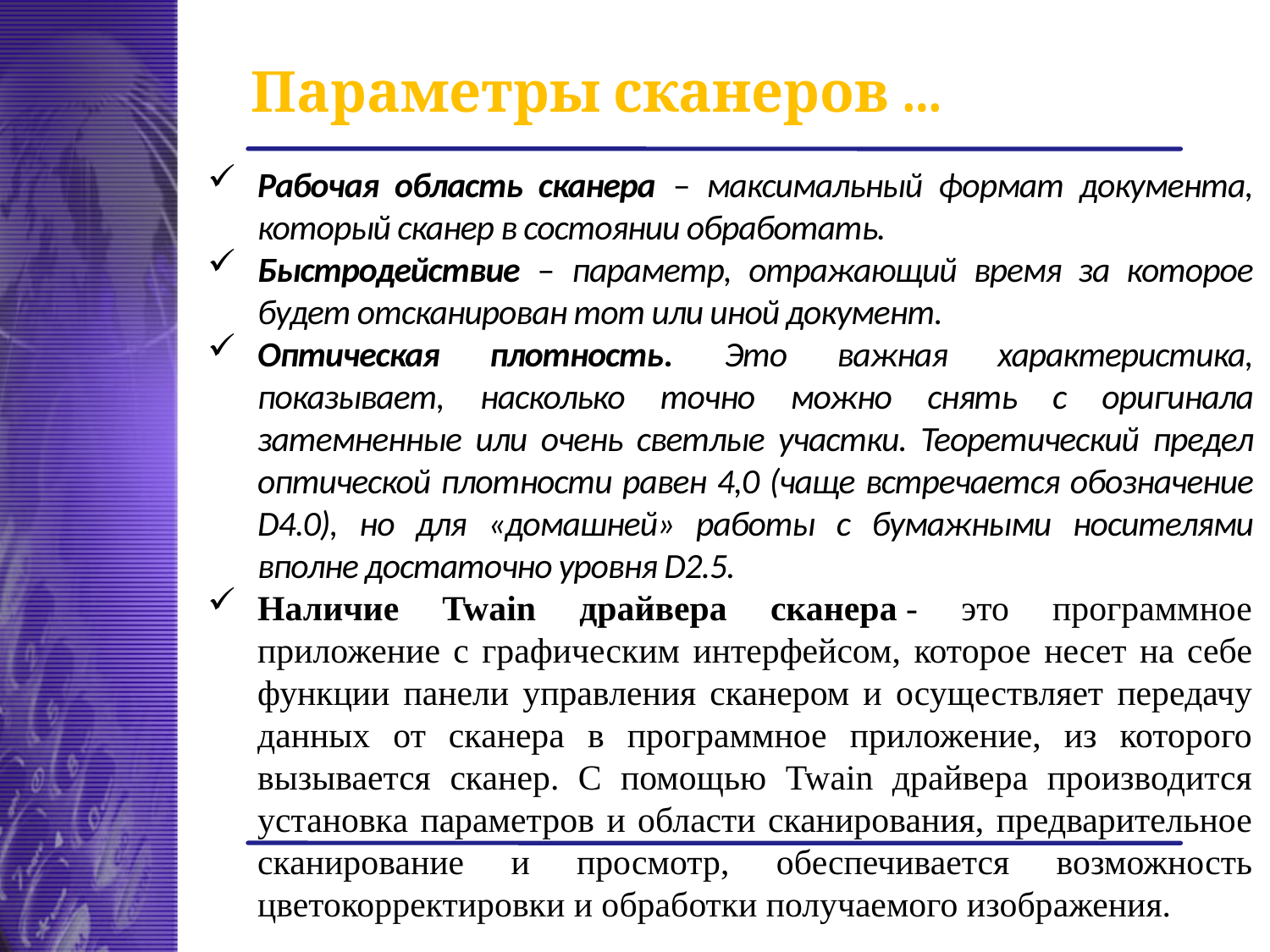

# Параметры сканеров ...
Рабочая область сканера – максимальный формат документа, который сканер в состоянии обработать.
Быстродействие – параметр, отражающий время за которое будет отсканирован тот или иной документ.
Оптическая плотность. Это важная характеристика, показывает, насколько точно можно снять с оригинала затемненные или очень светлые участки. Теоретический предел оптической плотности равен 4,0 (чаще встречается обозначение D4.0), но для «домашней» работы с бумажными носителями вполне достаточно уровня D2.5.
Наличие Twain драйвера сканера - это программное приложение с графическим интерфейсом, которое несет на себе функции панели управления сканером и осуществляет передачу данных от сканера в программное приложение, из которого вызывается сканер. С помощью Twain драйвера производится установка параметров и области сканирования, предварительное сканирование и просмотр, обеспечивается возможность цветокорректировки и обработки получаемого изображения.